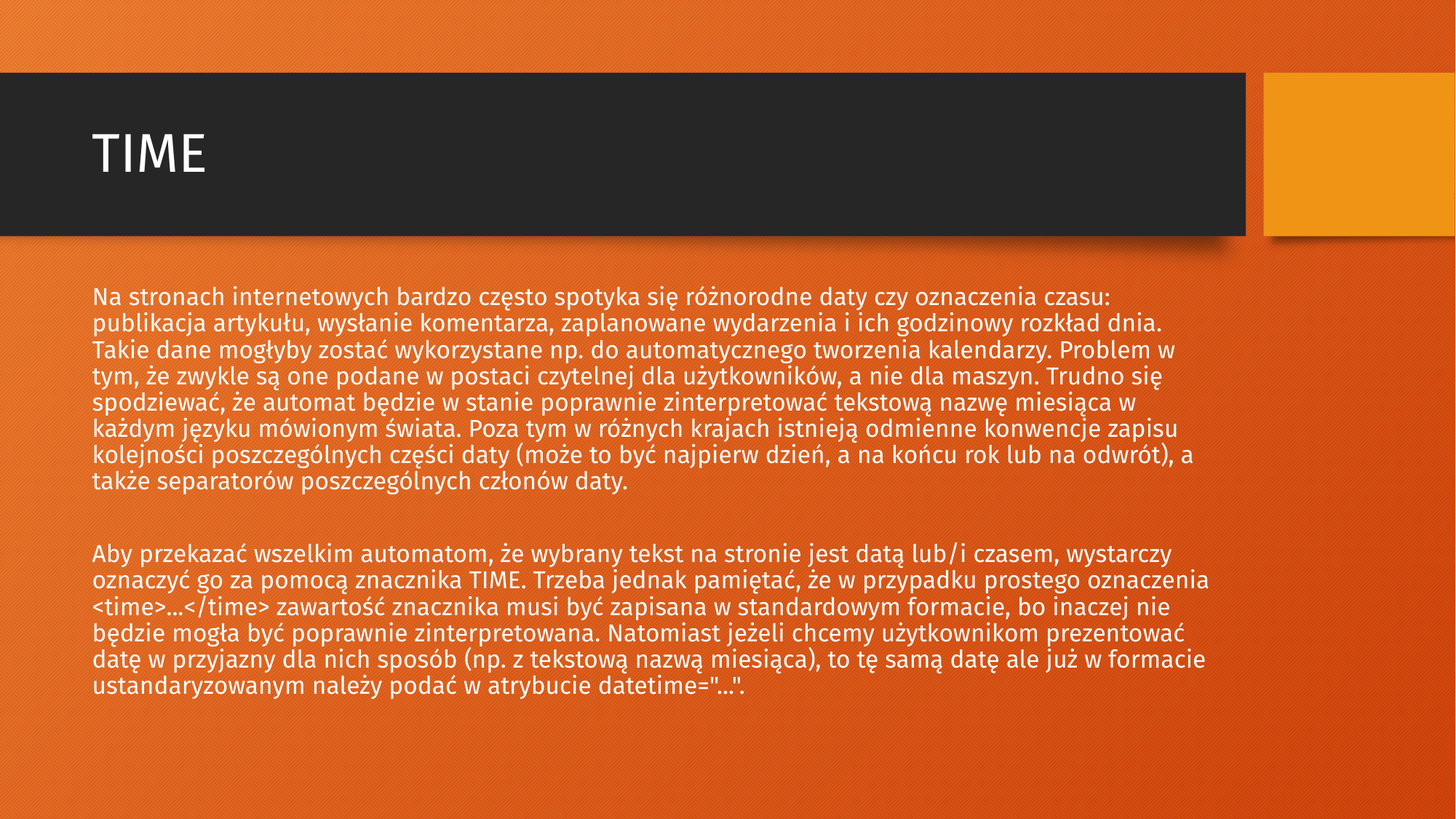

# TIME
Na stronach internetowych bardzo często spotyka się różnorodne daty czy oznaczenia czasu: publikacja artykułu, wysłanie komentarza, zaplanowane wydarzenia i ich godzinowy rozkład dnia. Takie dane mogłyby zostać wykorzystane np. do automatycznego tworzenia kalendarzy. Problem w tym, że zwykle są one podane w postaci czytelnej dla użytkowników, a nie dla maszyn. Trudno się spodziewać, że automat będzie w stanie poprawnie zinterpretować tekstową nazwę miesiąca w każdym języku mówionym świata. Poza tym w różnych krajach istnieją odmienne konwencje zapisu kolejności poszczególnych części daty (może to być najpierw dzień, a na końcu rok lub na odwrót), a także separatorów poszczególnych członów daty.

Aby przekazać wszelkim automatom, że wybrany tekst na stronie jest datą lub/i czasem, wystarczy oznaczyć go za pomocą znacznika TIME. Trzeba jednak pamiętać, że w przypadku prostego oznaczenia <time>...</time> zawartość znacznika musi być zapisana w standardowym formacie, bo inaczej nie będzie mogła być poprawnie zinterpretowana. Natomiast jeżeli chcemy użytkownikom prezentować datę w przyjazny dla nich sposób (np. z tekstową nazwą miesiąca), to tę samą datę ale już w formacie ustandaryzowanym należy podać w atrybucie datetime="...".